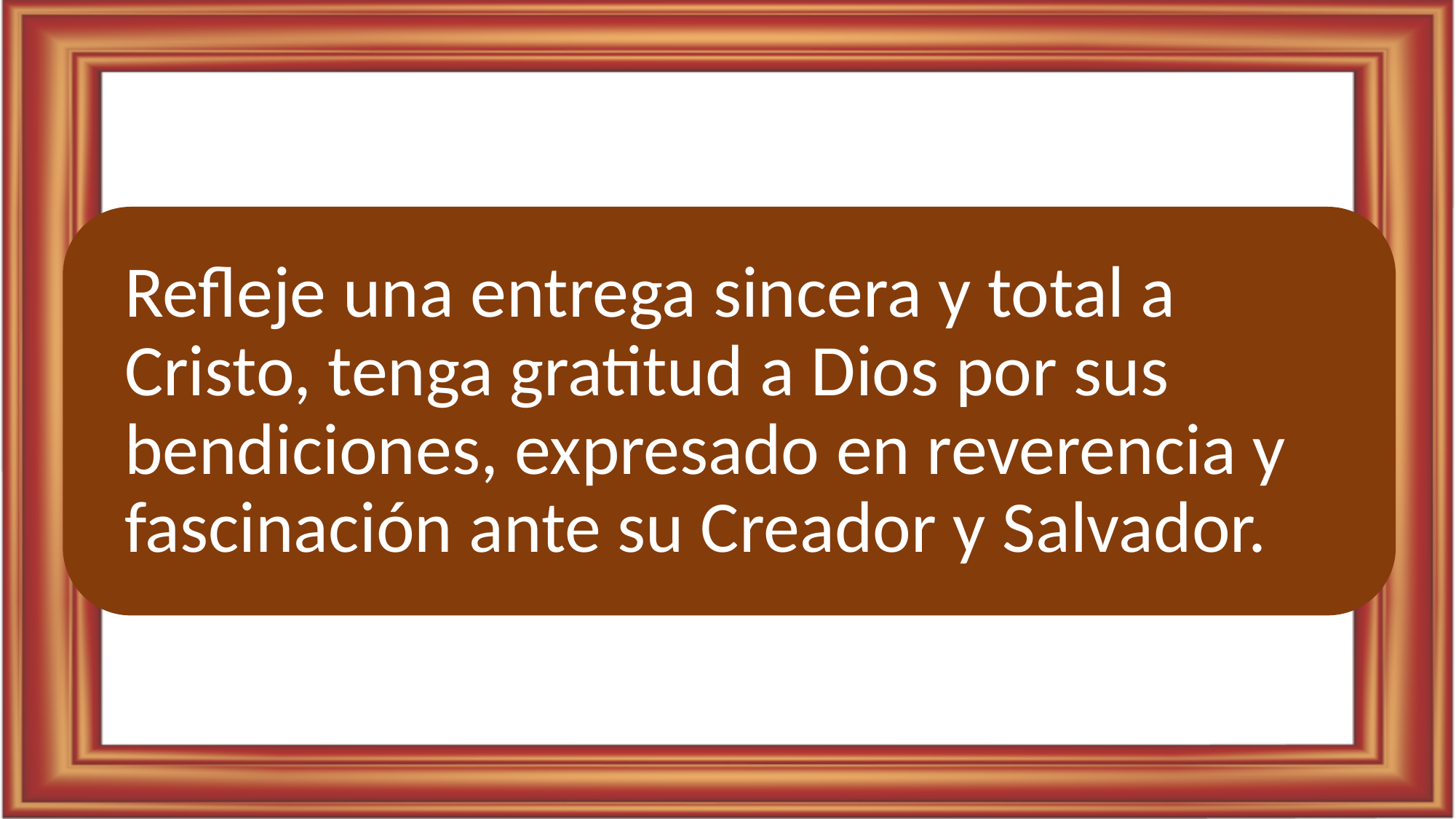

Refleje una entrega sincera y total a Cristo, tenga gratitud a Dios por sus bendiciones, expresado en reverencia y fascinación ante su Creador y Salvador.